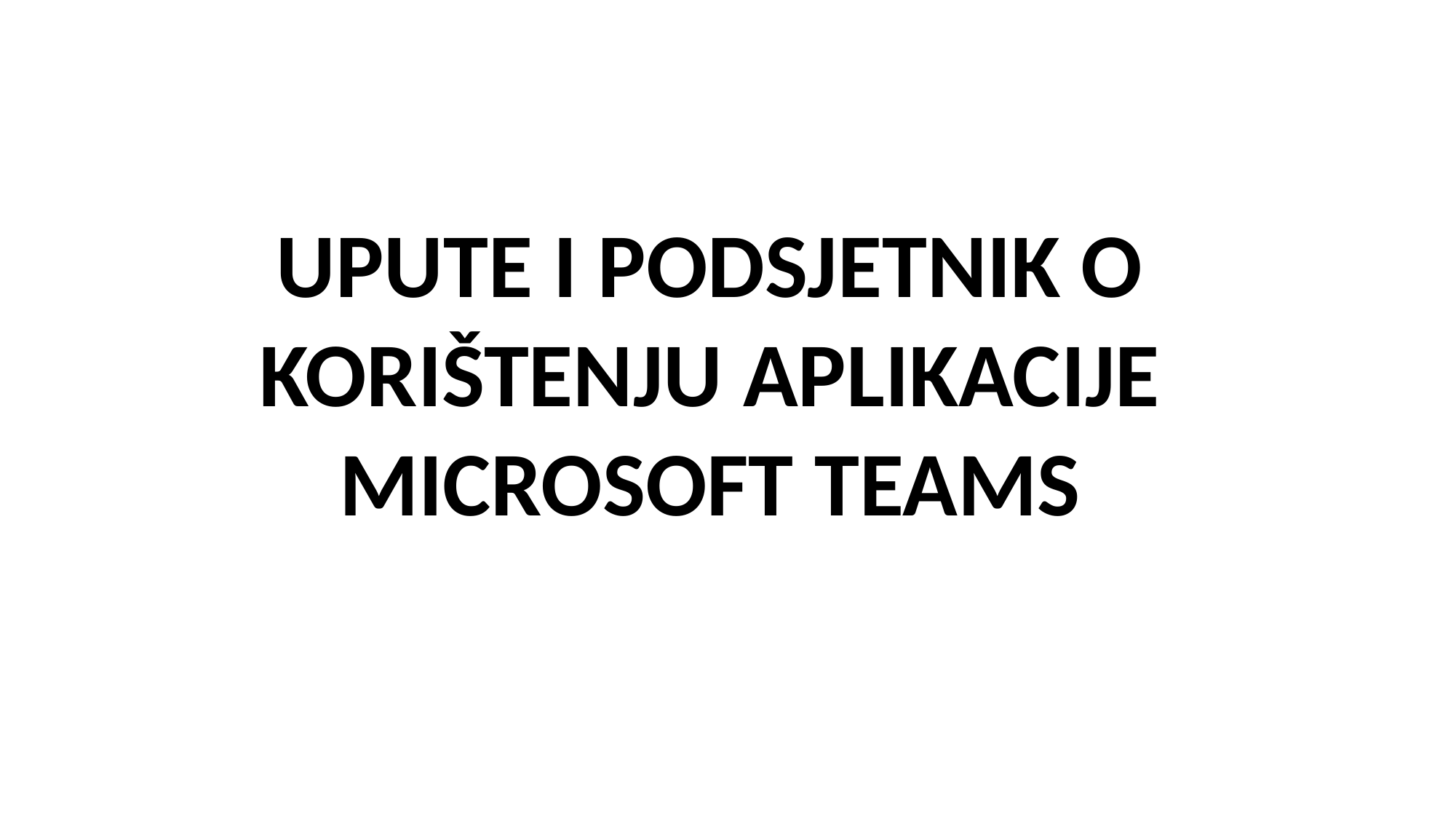

UPUTE I PODSJETNIK O KORIŠTENJU APLIKACIJE MICROSOFT TEAMS